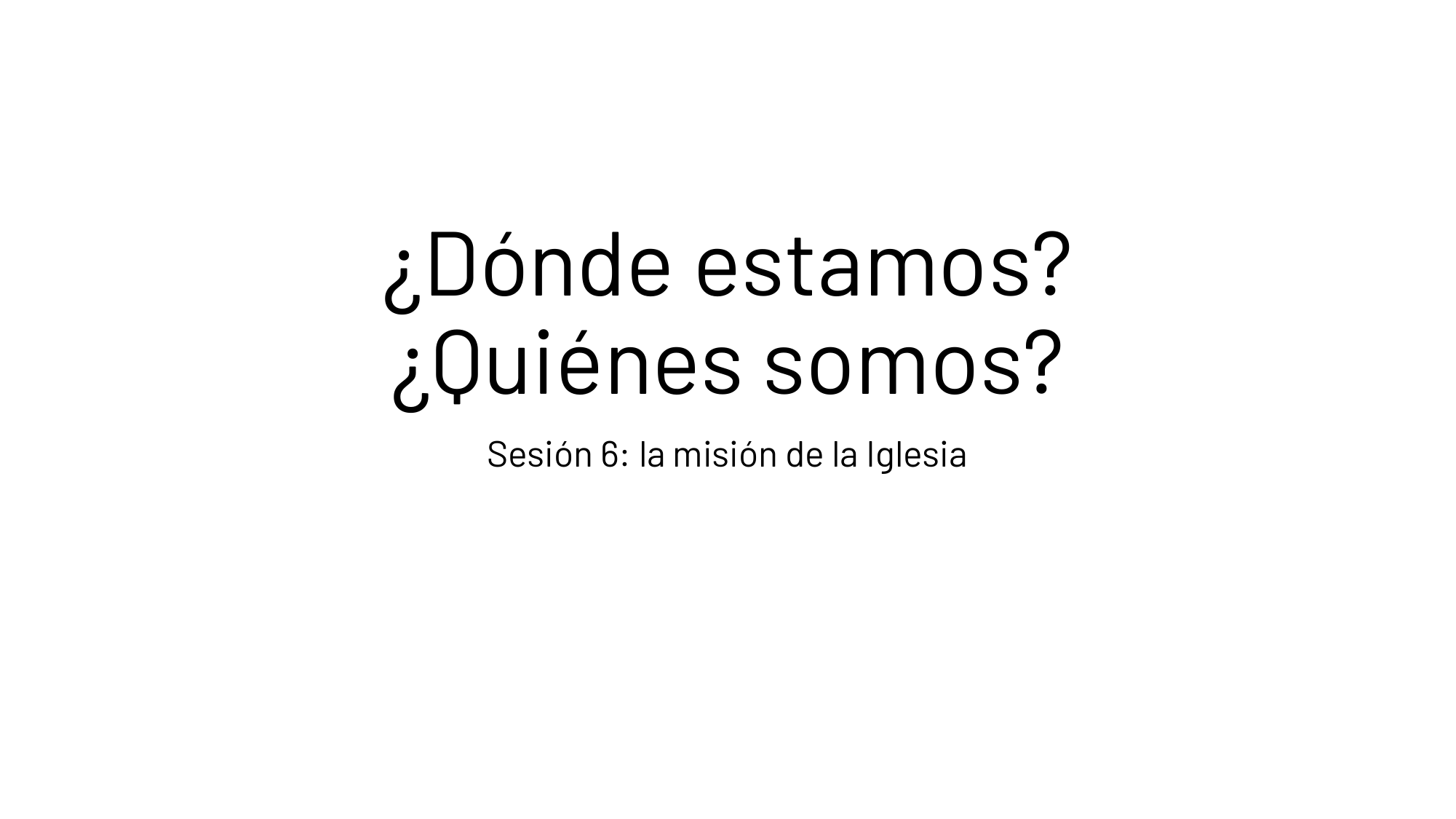

# ¿Dónde estamos? ¿Quiénes somos?
Sesión 6: la misión de la Iglesia